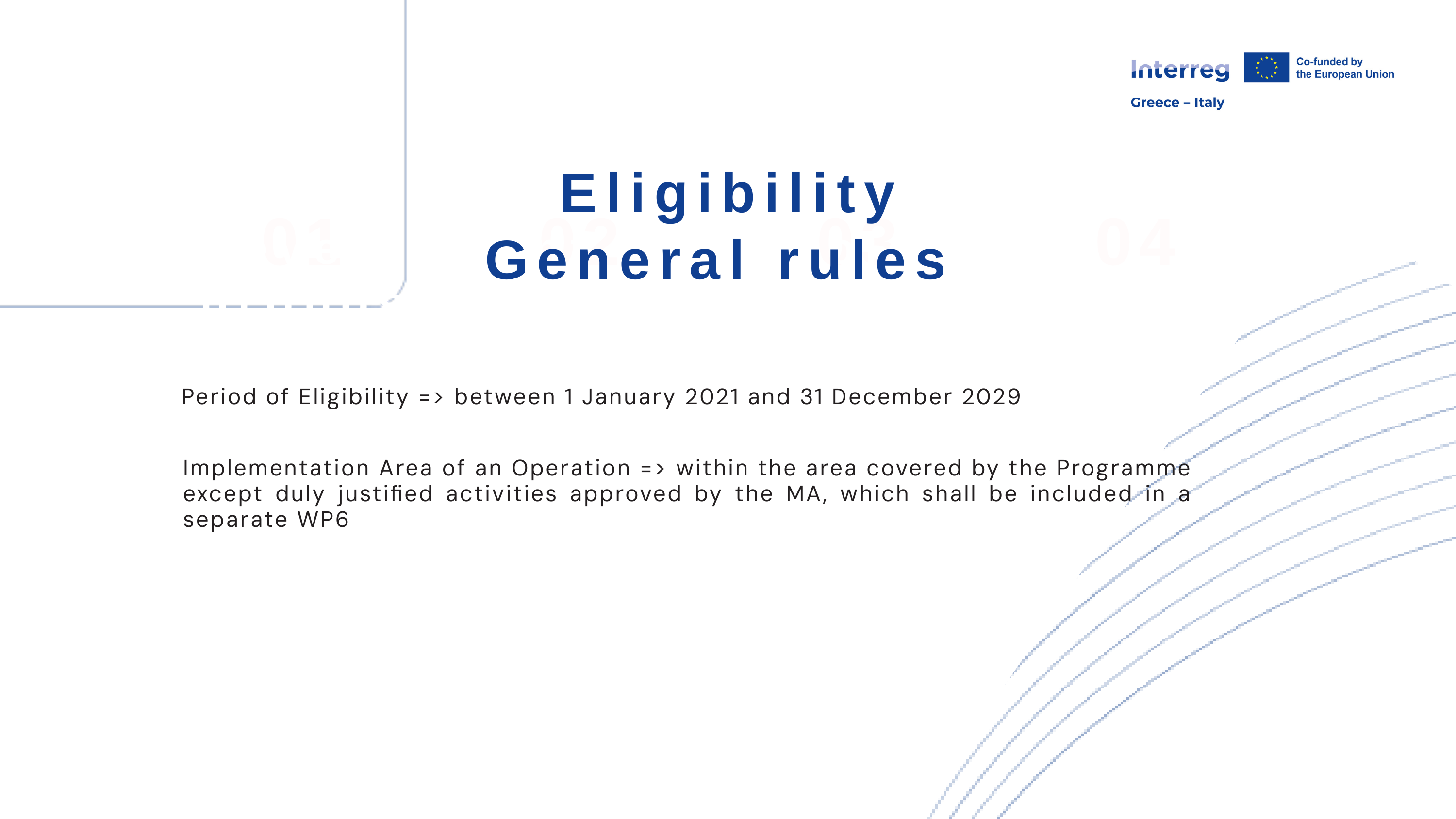

Eligibility
General rules
01
02
03
04
Development of a project proposal: communication strategy

Period of Eligibility => between 1 January 2021 and 31 December 2029
Implementation Area of an Operation => within the area covered by the Programme except duly justified activities approved by the MA, which shall be included in a separate WP6